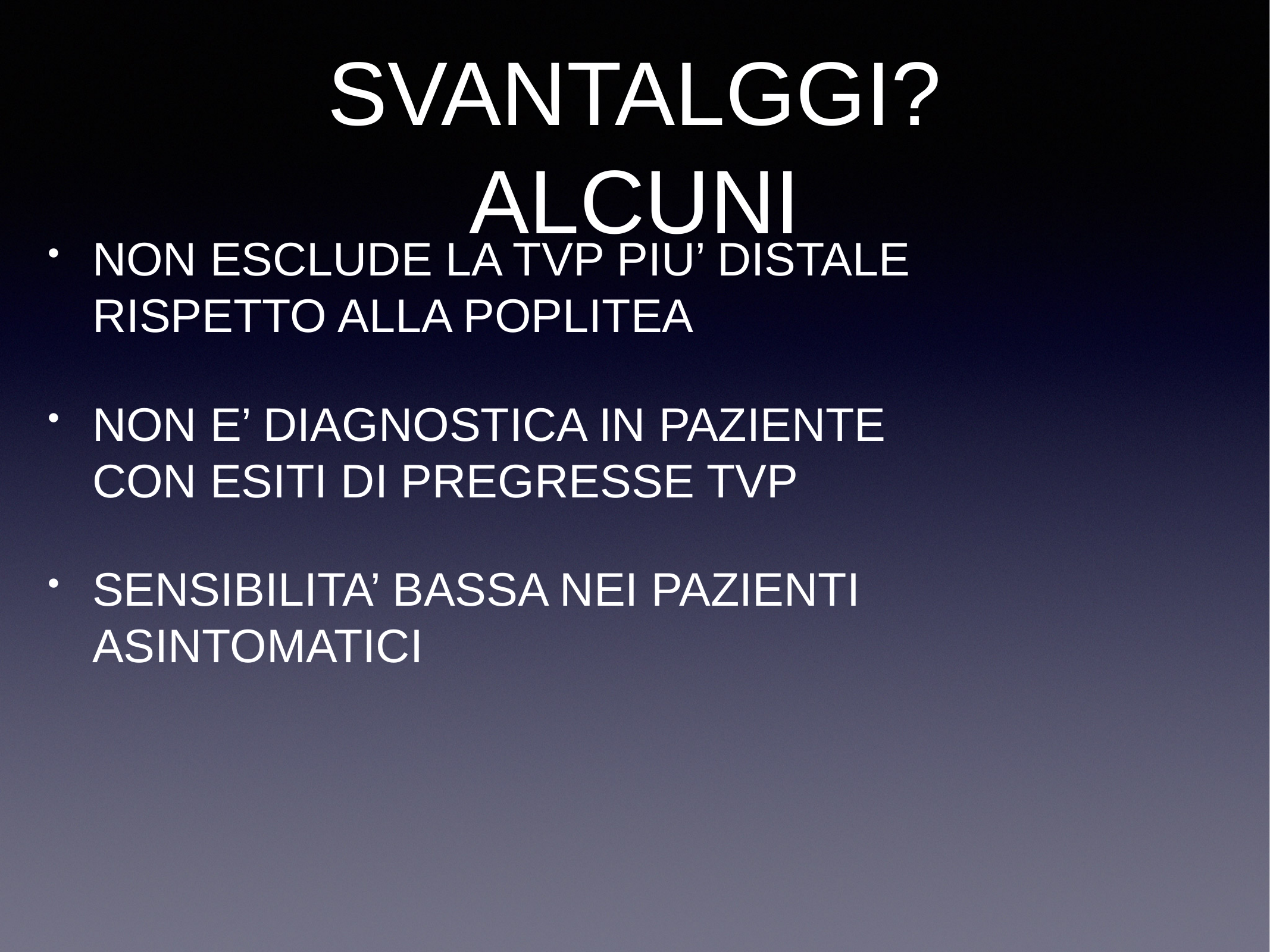

# SVANTALGGI?
ALCUNI
NON ESCLUDE LA TVP PIU’ DISTALE RISPETTO ALLA POPLITEA
NON E’ DIAGNOSTICA IN PAZIENTE CON ESITI DI PREGRESSE TVP
SENSIBILITA’ BASSA NEI PAZIENTI ASINTOMATICI